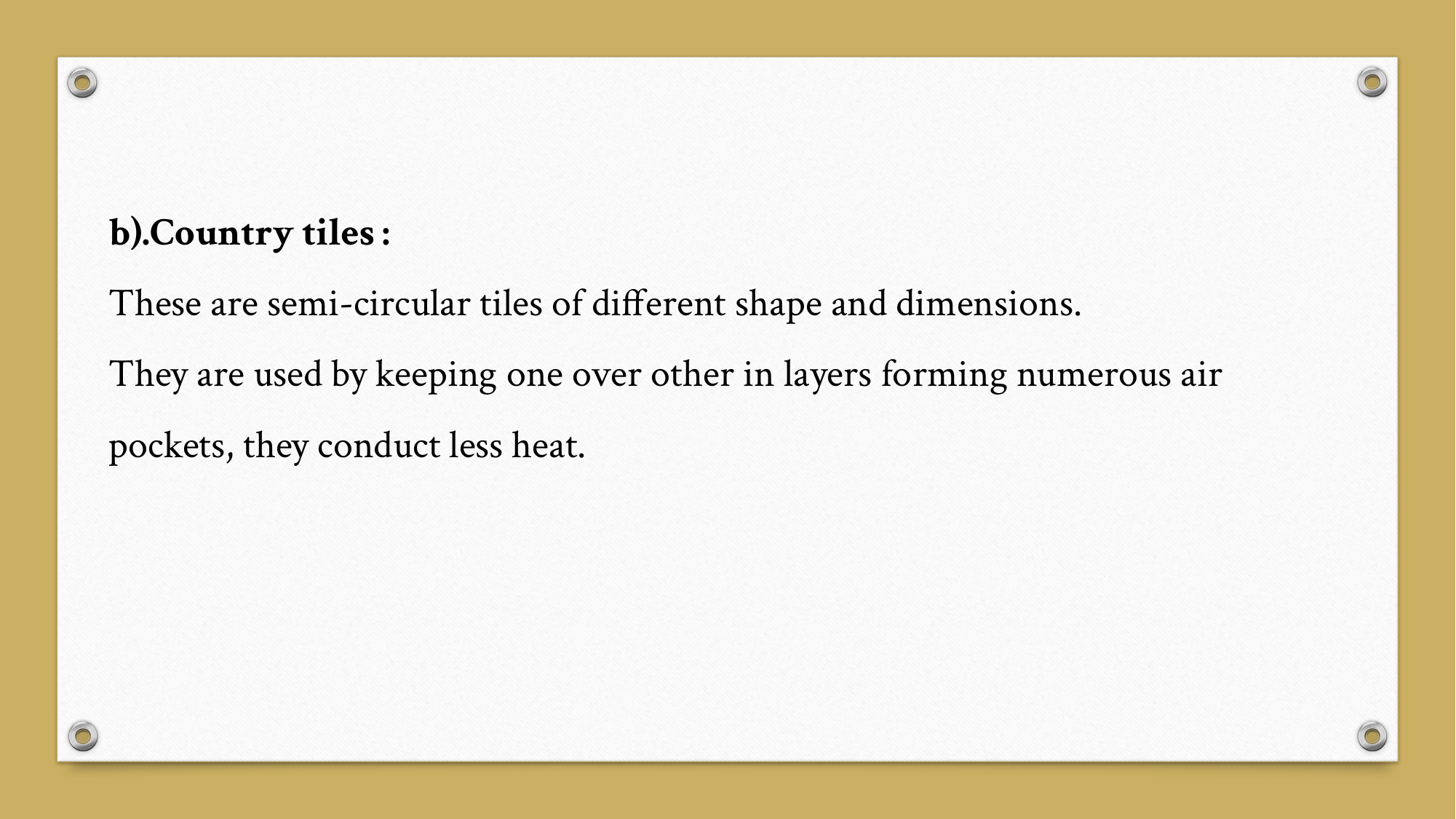

b).Country tiles :
These are semi-circular tiles of different shape and dimensions.
They are used by keeping one over other in layers forming numerous air pockets, they conduct less heat.